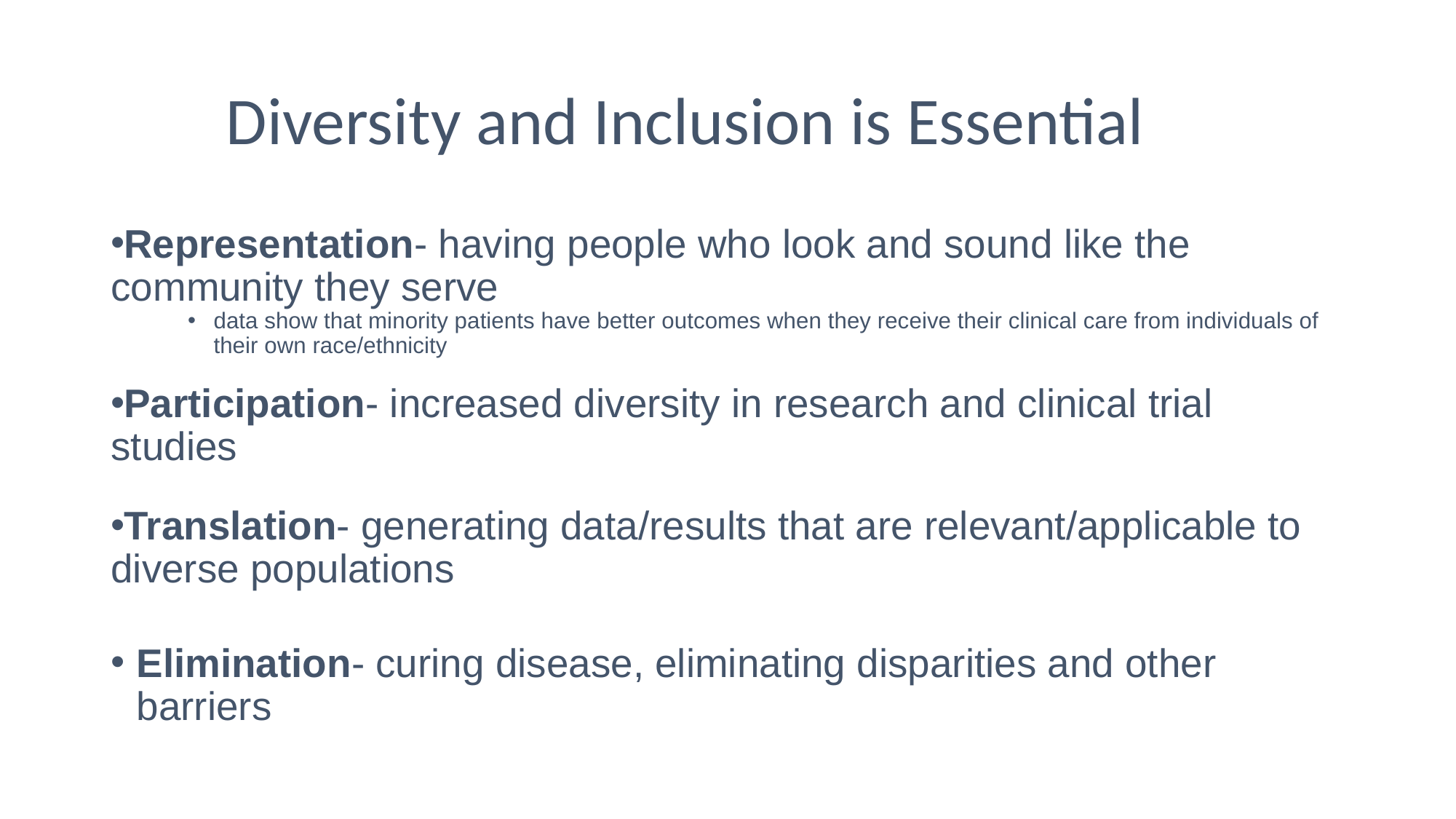

# Diversity and Inclusion is Essential
Representation- having people who look and sound like the community they serve
data show that minority patients have better outcomes when they receive their clinical care from individuals of their own race/ethnicity

Participation- increased diversity in research and clinical trial studies

Translation- generating data/results that are relevant/applicable to diverse populations

Elimination- curing disease, eliminating disparities and other barriers